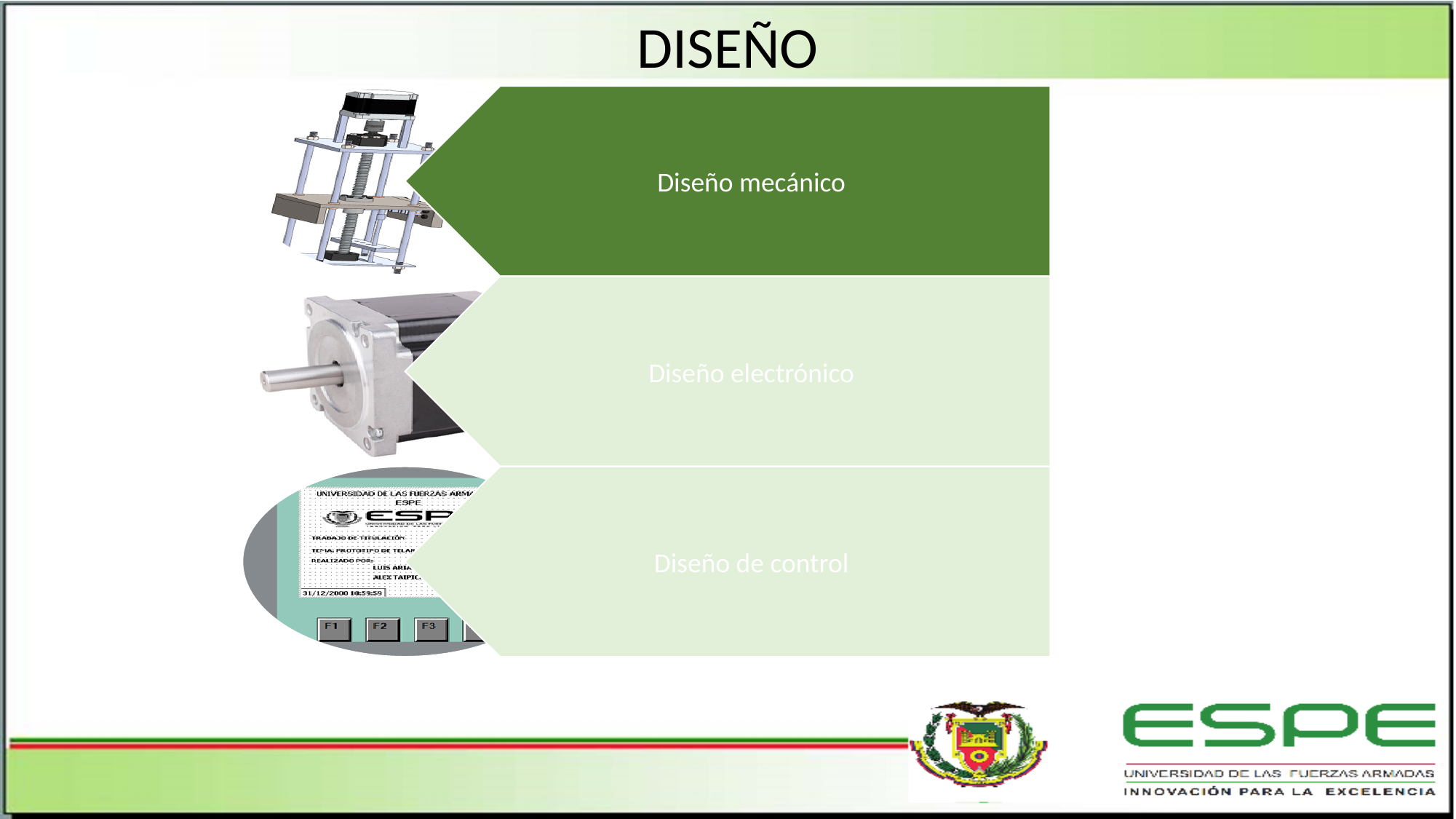

# DISEÑO
Diseño mecánico
Diseño electrónico
Diseño de control